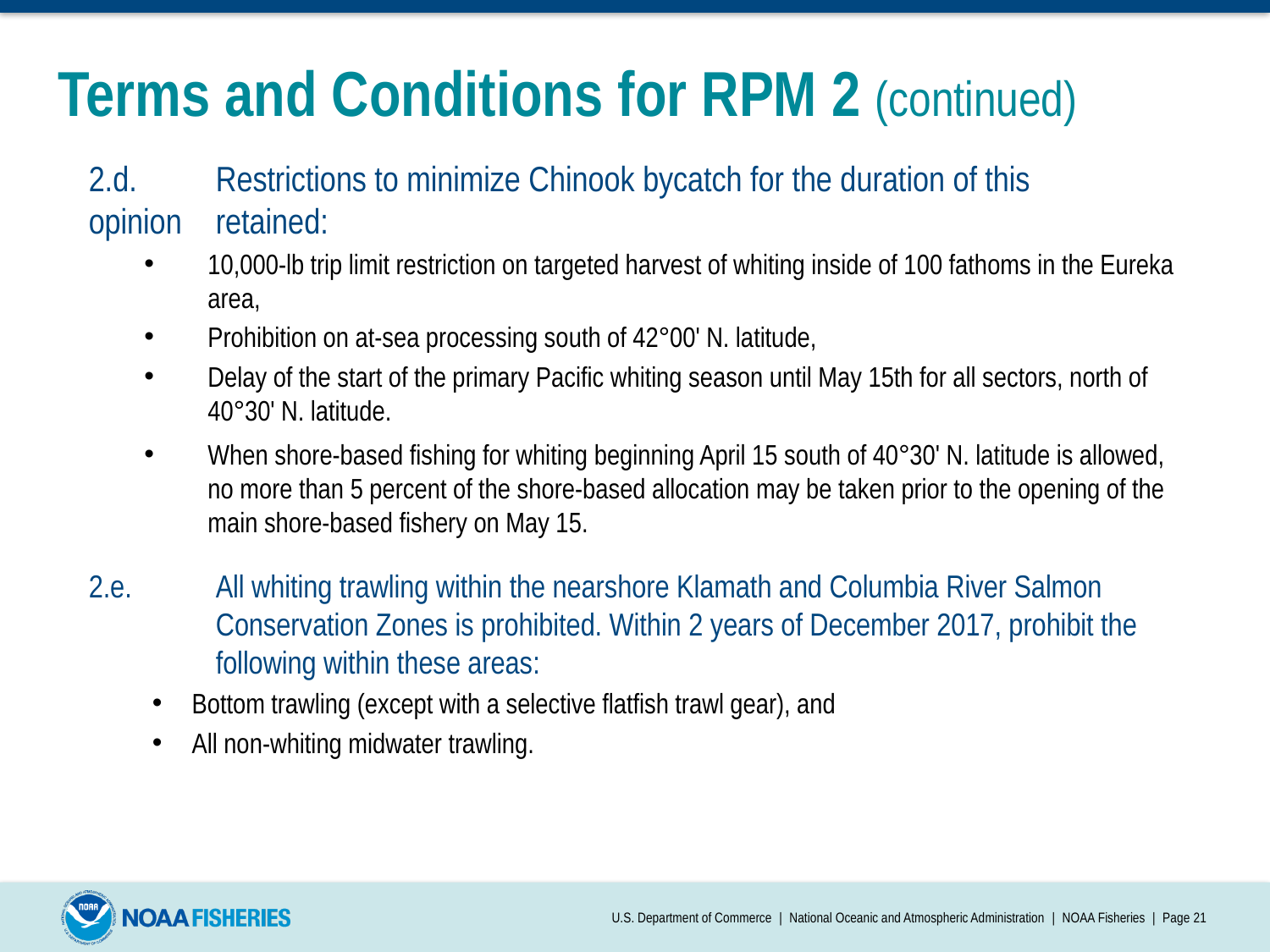

# Terms and Conditions for RPM 2 (continued)
2.d.	Restrictions to minimize Chinook bycatch for the duration of this 	opinion 	retained:
10,000-lb trip limit restriction on targeted harvest of whiting inside of 100 fathoms in the Eureka area,
Prohibition on at-sea processing south of 42°00' N. latitude,
Delay of the start of the primary Pacific whiting season until May 15th for all sectors, north of 40°30' N. latitude.
When shore-based fishing for whiting beginning April 15 south of 40°30' N. latitude is allowed, no more than 5 percent of the shore-based allocation may be taken prior to the opening of the main shore-based fishery on May 15.
2.e.	All whiting trawling within the nearshore Klamath and Columbia River Salmon 	Conservation Zones is prohibited. Within 2 years of December 2017, prohibit the 	following within these areas:
Bottom trawling (except with a selective flatfish trawl gear), and
All non-whiting midwater trawling.

U.S. Department of Commerce | National Oceanic and Atmospheric Administration | NOAA Fisheries | Page 21